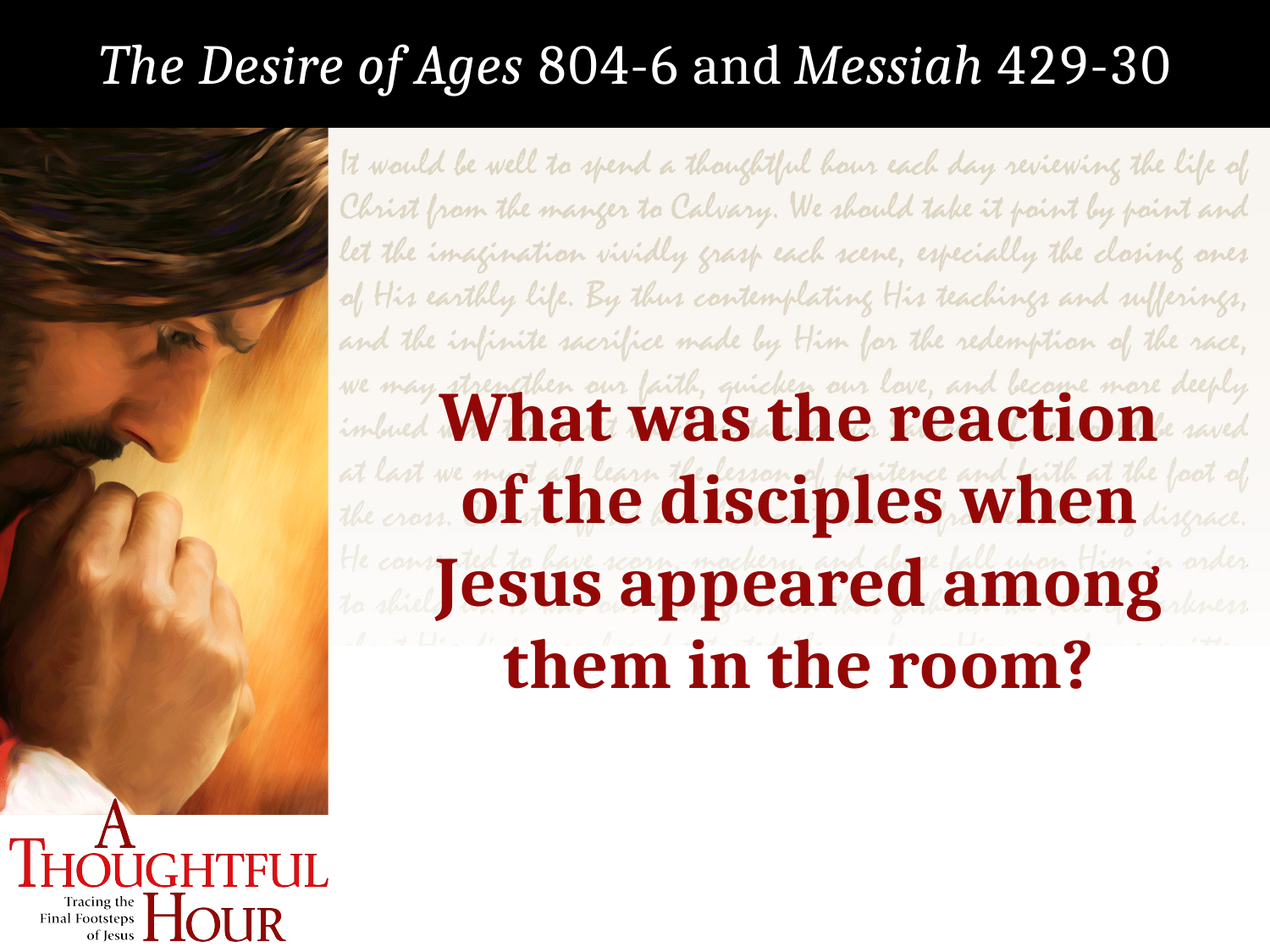

The Desire of Ages 804-6 and Messiah 429-30
What was the reaction
of the disciples when Jesus appeared among them in the room?